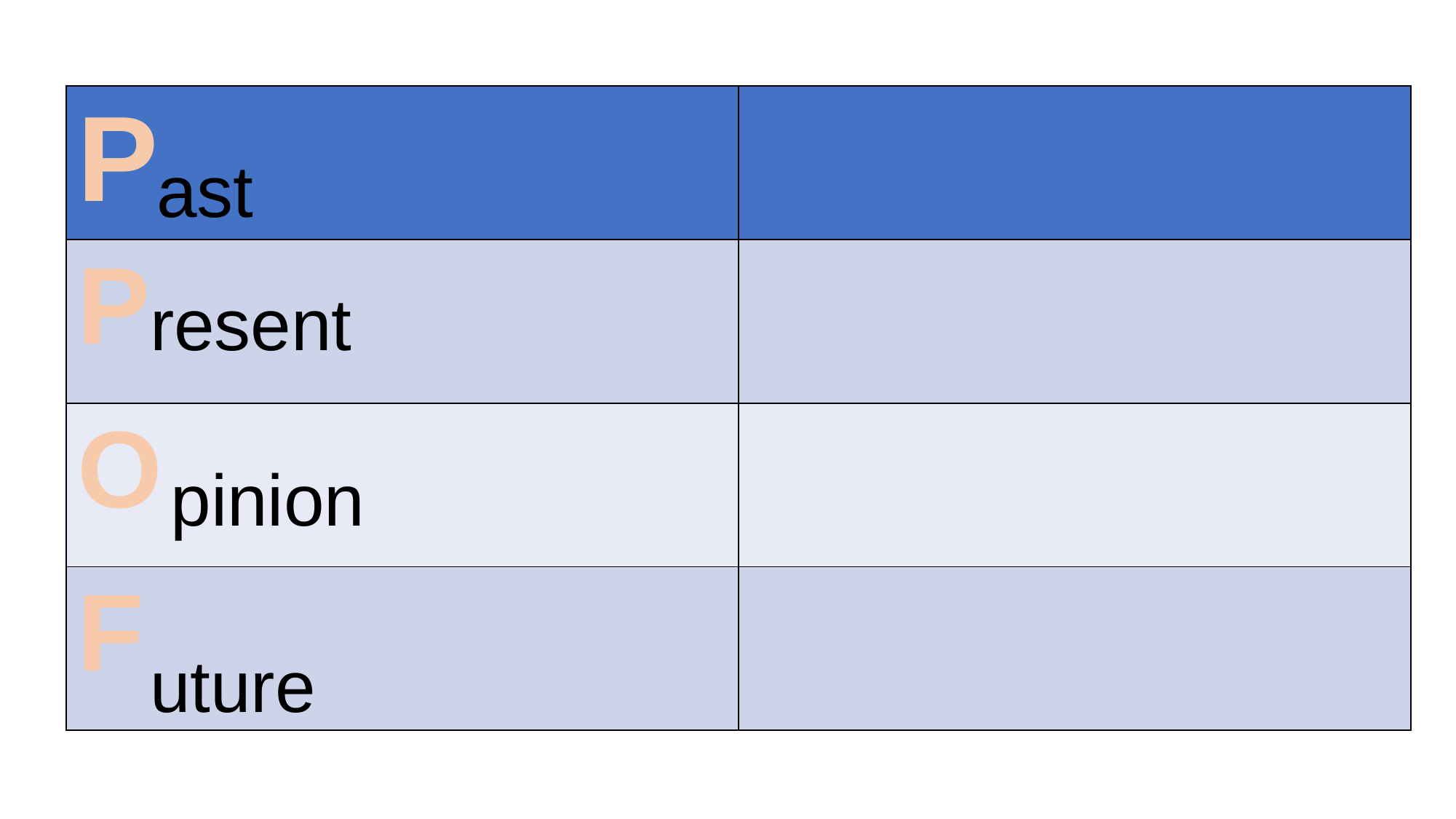

| P |  |
| --- | --- |
| P |  |
| O |  |
| F |  |
ast
resent
pinion
uture